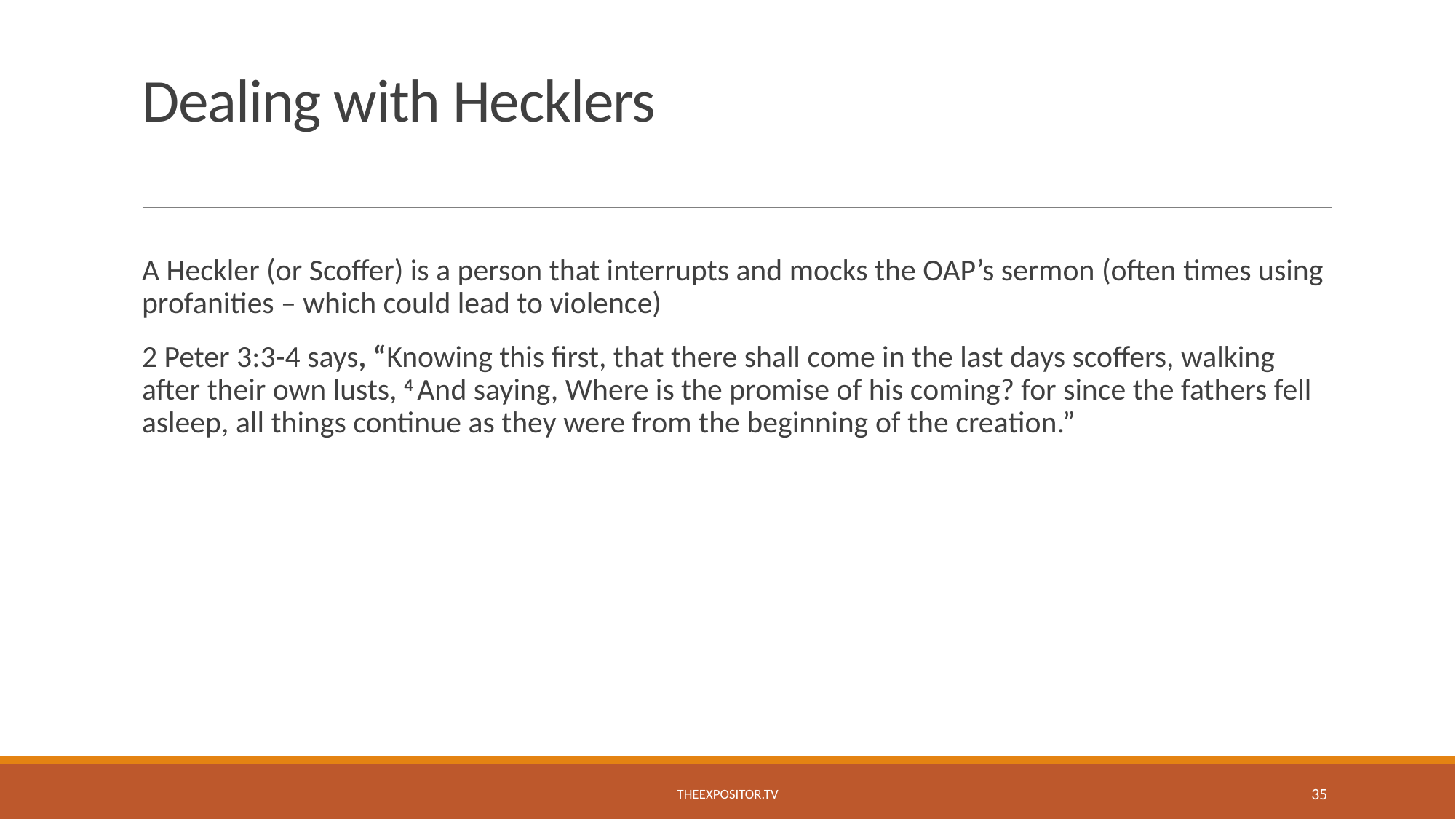

# Dealing with Hecklers
A Heckler (or Scoffer) is a person that interrupts and mocks the OAP’s sermon (often times using profanities – which could lead to violence)
2 Peter 3:3-4 says, “Knowing this first, that there shall come in the last days scoffers, walking after their own lusts, 4 And saying, Where is the promise of his coming? for since the fathers fell asleep, all things continue as they were from the beginning of the creation.”

TheExpositor.tv
35